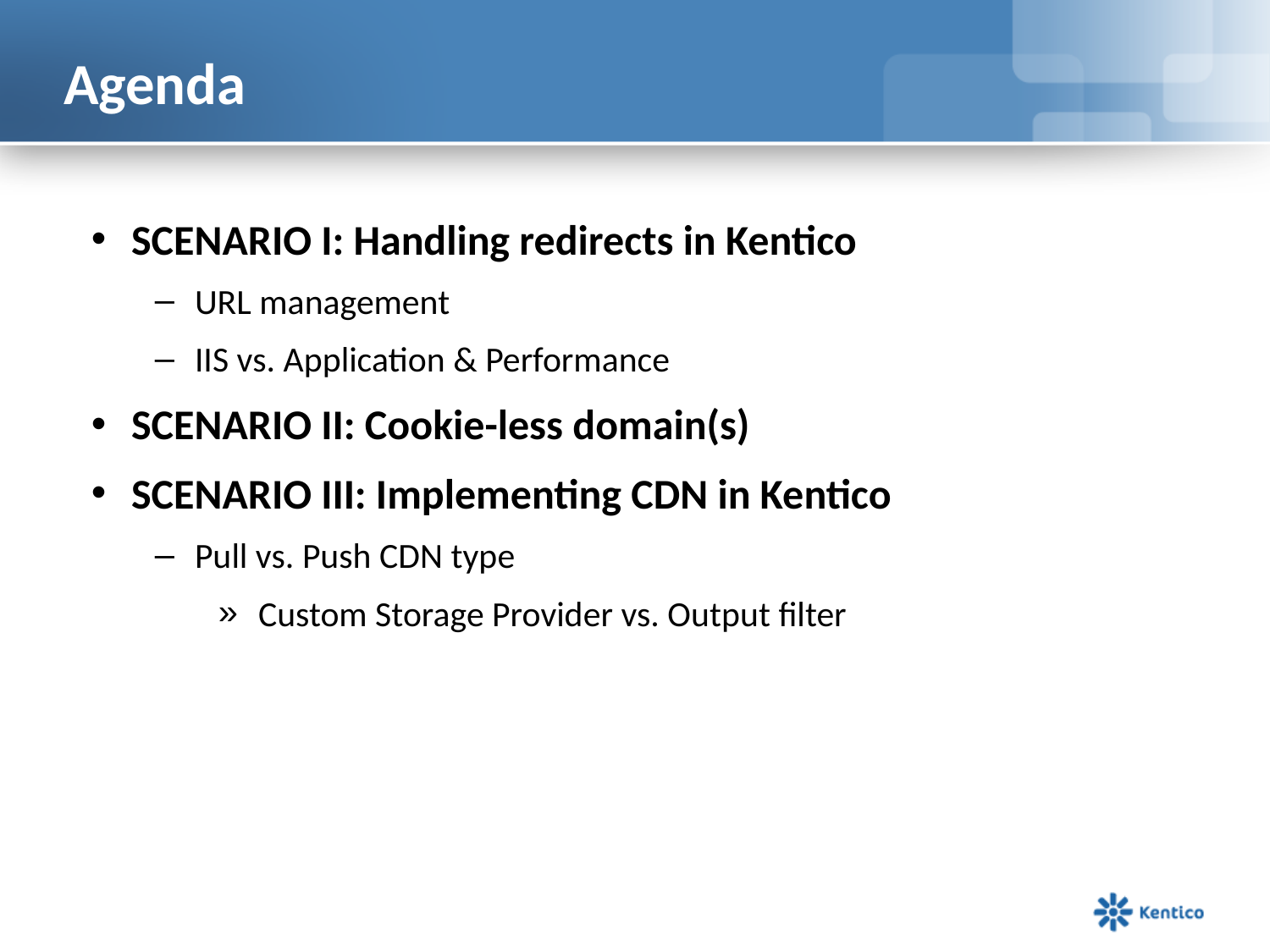

# Agenda
SCENARIO I: Handling redirects in Kentico
URL management
IIS vs. Application & Performance
SCENARIO II: Cookie-less domain(s)
SCENARIO III: Implementing CDN in Kentico
Pull vs. Push CDN type
Custom Storage Provider vs. Output filter